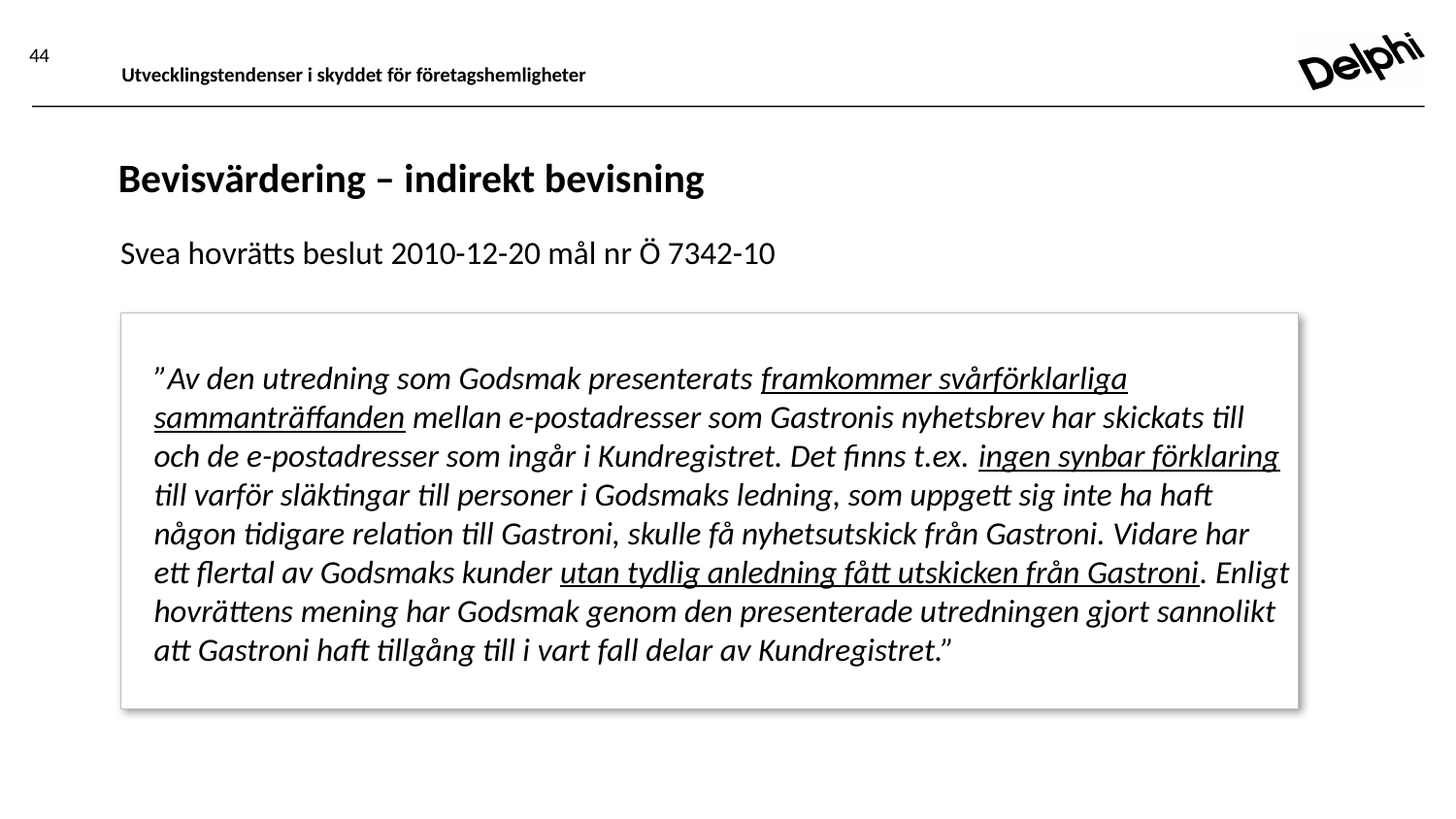

44
Utvecklingstendenser i skyddet för företagshemligheter
# Bevisvärdering – indirekt bevisning
Svea hovrätts beslut 2010-12-20 mål nr Ö 7342-10
”Av den utredning som Godsmak presenterats framkommer svårförklarliga sammanträffanden mellan e-postadresser som Gastronis nyhetsbrev har skickats till och de e-postadresser som ingår i Kundregistret. Det finns t.ex. ingen synbar förklaring till varför släktingar till personer i Godsmaks ledning, som uppgett sig inte ha haft någon tidigare relation till Gastroni, skulle få nyhetsutskick från Gastroni. Vidare har ett flertal av Godsmaks kunder utan tydlig anledning fått utskicken från Gastroni. Enligt hovrättens mening har Godsmak genom den presenterade utredningen gjort sannolikt att Gastroni haft tillgång till i vart fall delar av Kundregistret.”